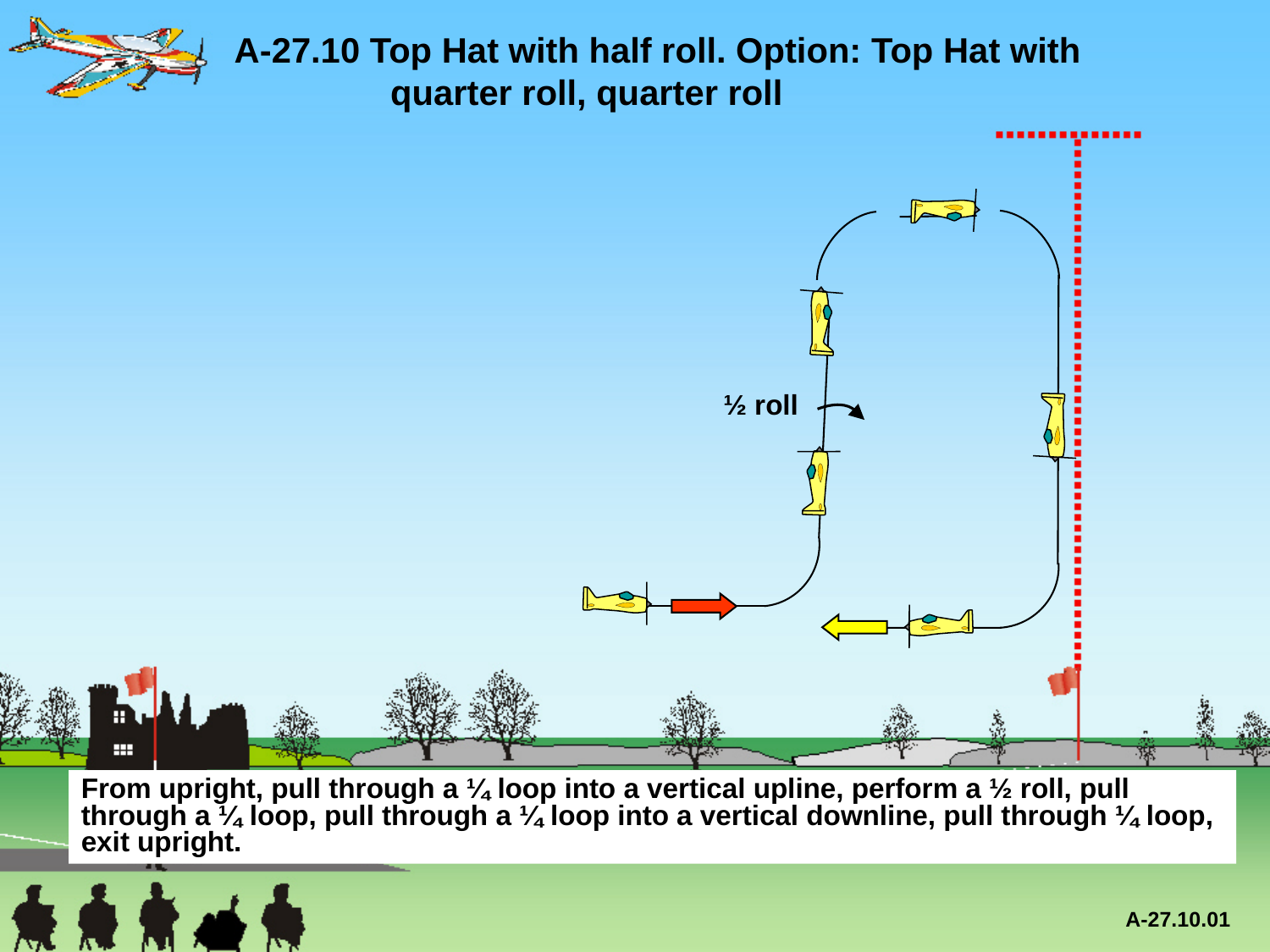

A-27.10 Top Hat with half roll. Option: Top Hat with
	   quarter roll, quarter roll

½ roll

From upright, pull through a ¼ loop into a vertical upline, perform a ½ roll, pull through a ¼ loop, pull through a ¼ loop into a vertical downline, pull through ¼ loop, exit upright.
A-27.10.01